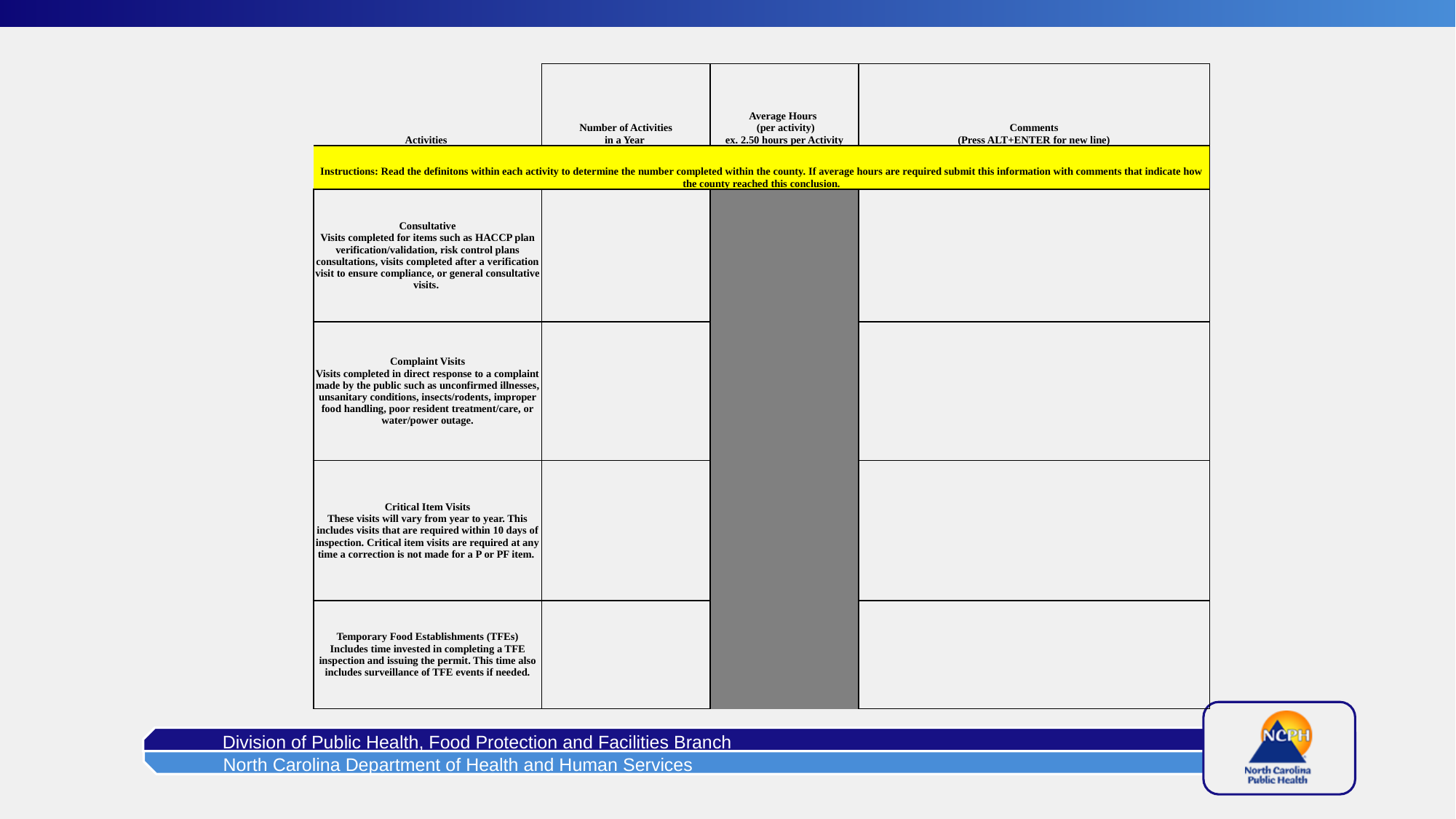

| Activities | Number of Activities in a Year | Average Hours (per activity) ex. 2.50 hours per Activity | Comments (Press ALT+ENTER for new line) |
| --- | --- | --- | --- |
| Instructions: Read the definitons within each activity to determine the number completed within the county. If average hours are required submit this information with comments that indicate how the county reached this conclusion. |  |  |  |
| Consultative Visits completed for items such as HACCP plan verification/validation, risk control plans consultations, visits completed after a verification visit to ensure compliance, or general consultative visits. |  |  |  |
| Complaint Visits Visits completed in direct response to a complaint made by the public such as unconfirmed illnesses, unsanitary conditions, insects/rodents, improper food handling, poor resident treatment/care, or water/power outage. |  |  |  |
| Critical Item Visits These visits will vary from year to year. This includes visits that are required within 10 days of inspection. Critical item visits are required at any time a correction is not made for a P or PF item. |  |  |  |
| Temporary Food Establishments (TFEs) Includes time invested in completing a TFE inspection and issuing the permit. This time also includes surveillance of TFE events if needed. |  |  |  |